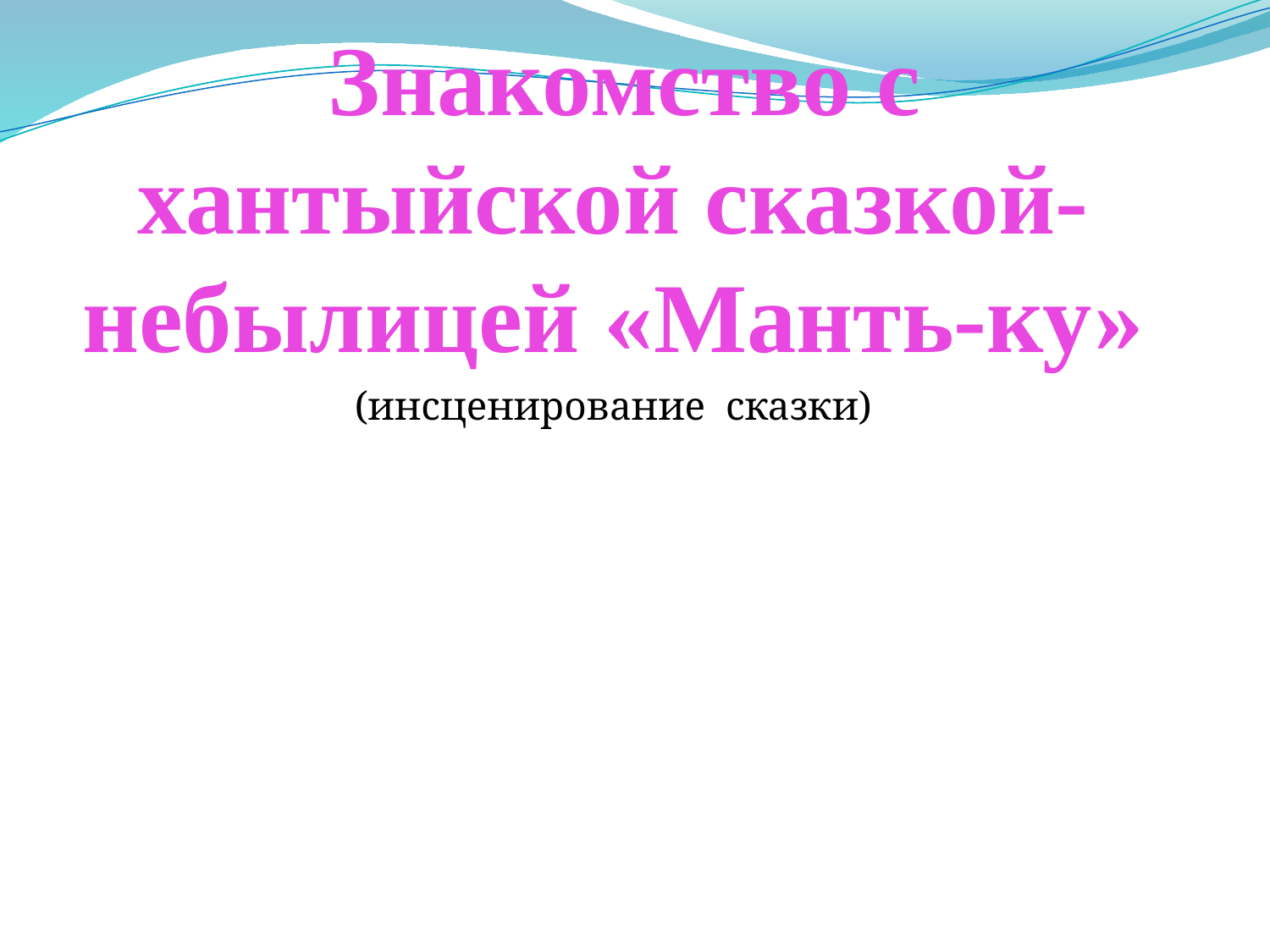

# Знакомство с хантыйской сказкой- небылицей «Манть-ку»
(инсценирование  сказки)